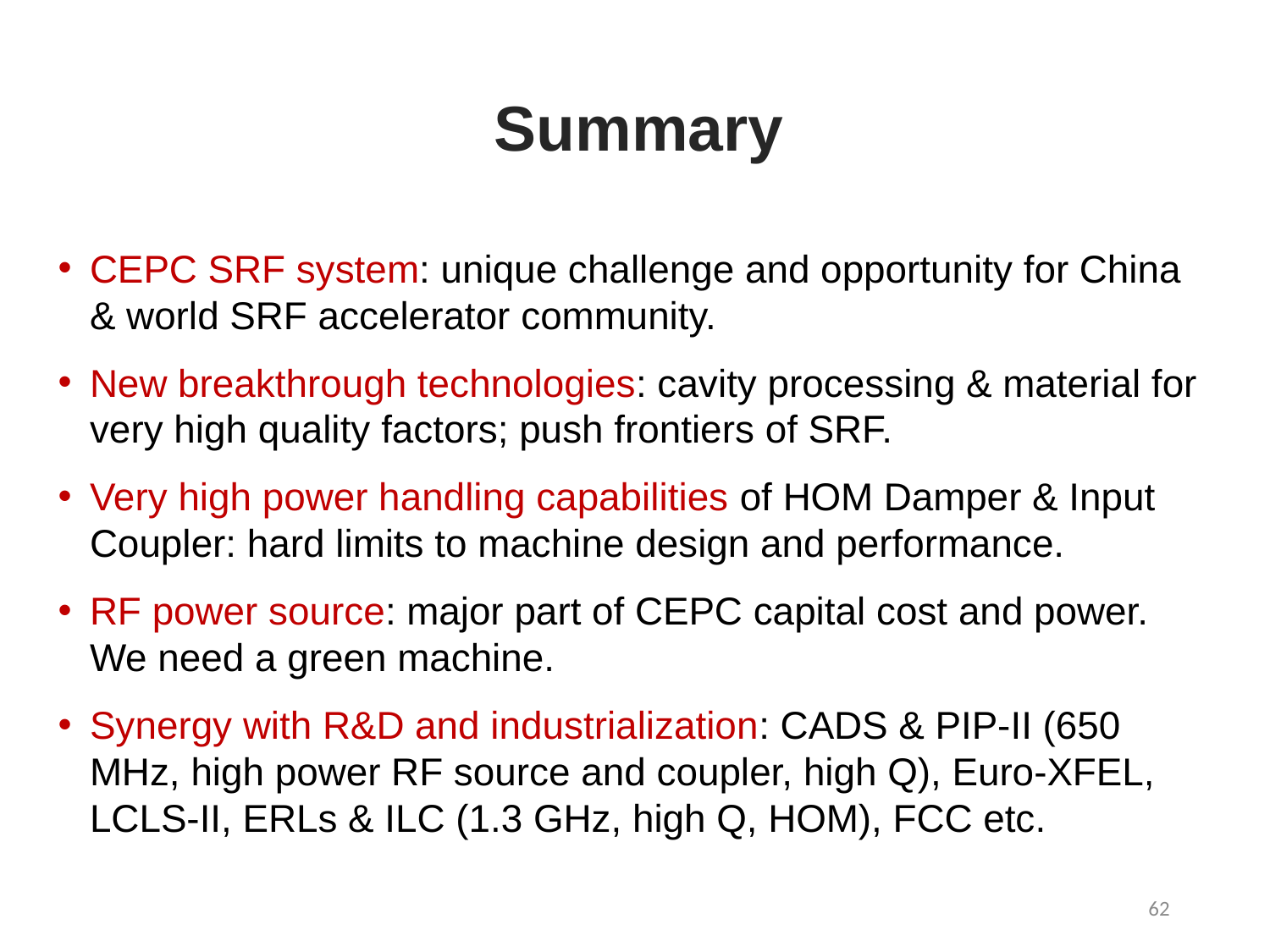

# Summary
CEPC SRF system: unique challenge and opportunity for China & world SRF accelerator community.
New breakthrough technologies: cavity processing & material for very high quality factors; push frontiers of SRF.
Very high power handling capabilities of HOM Damper & Input Coupler: hard limits to machine design and performance.
RF power source: major part of CEPC capital cost and power. We need a green machine.
Synergy with R&D and industrialization: CADS & PIP-II (650 MHz, high power RF source and coupler, high Q), Euro-XFEL, LCLS-II, ERLs & ILC (1.3 GHz, high Q, HOM), FCC etc.
62